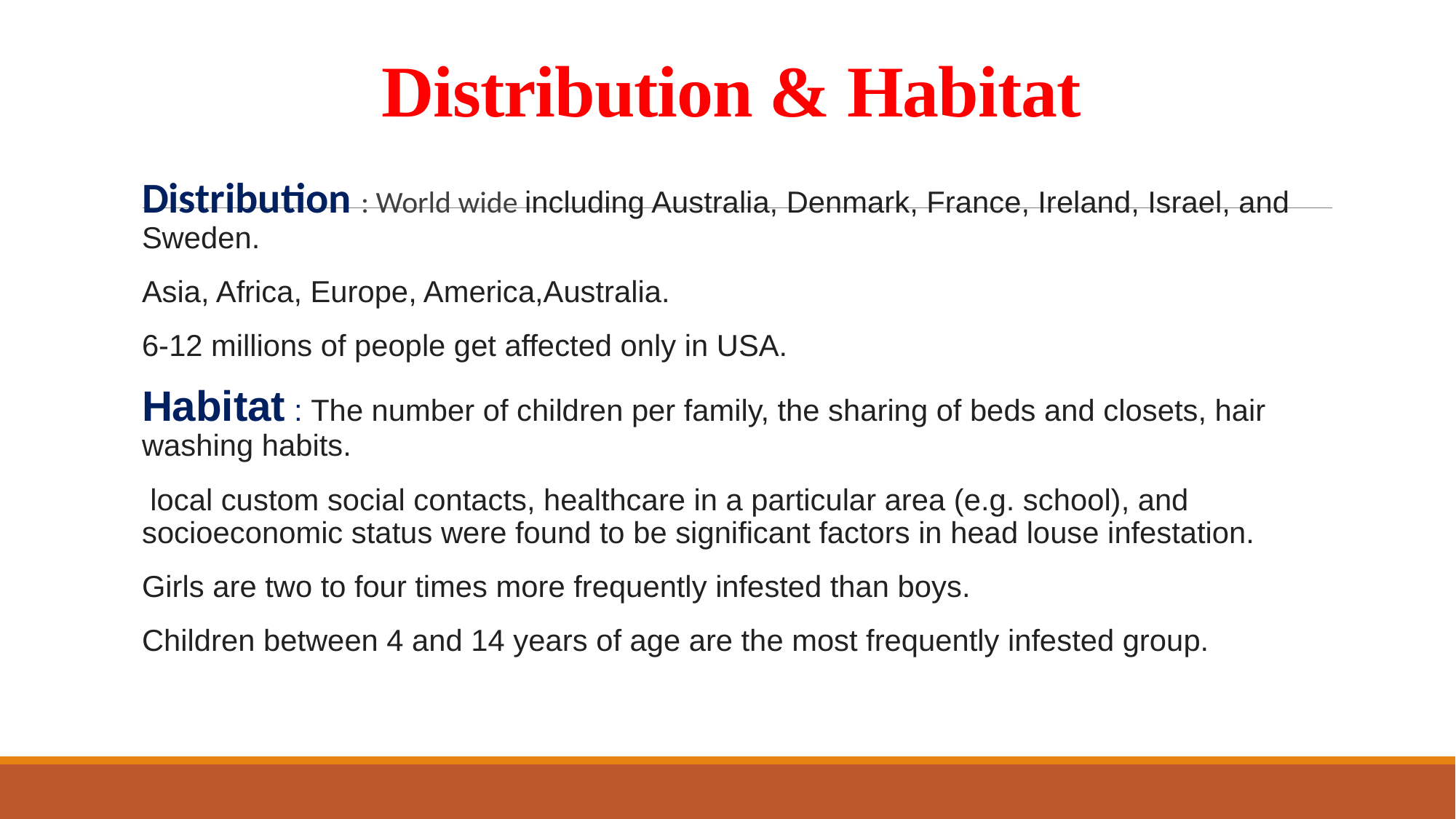

# Distribution & Habitat
Distribution : World wide including Australia, Denmark, France, Ireland, Israel, and Sweden.
Asia, Africa, Europe, America,Australia.
6-12 millions of people get affected only in USA.
Habitat : The number of children per family, the sharing of beds and closets, hair washing habits.
 local custom social contacts, healthcare in a particular area (e.g. school), and socioeconomic status were found to be significant factors in head louse infestation.
Girls are two to four times more frequently infested than boys.
Children between 4 and 14 years of age are the most frequently infested group.